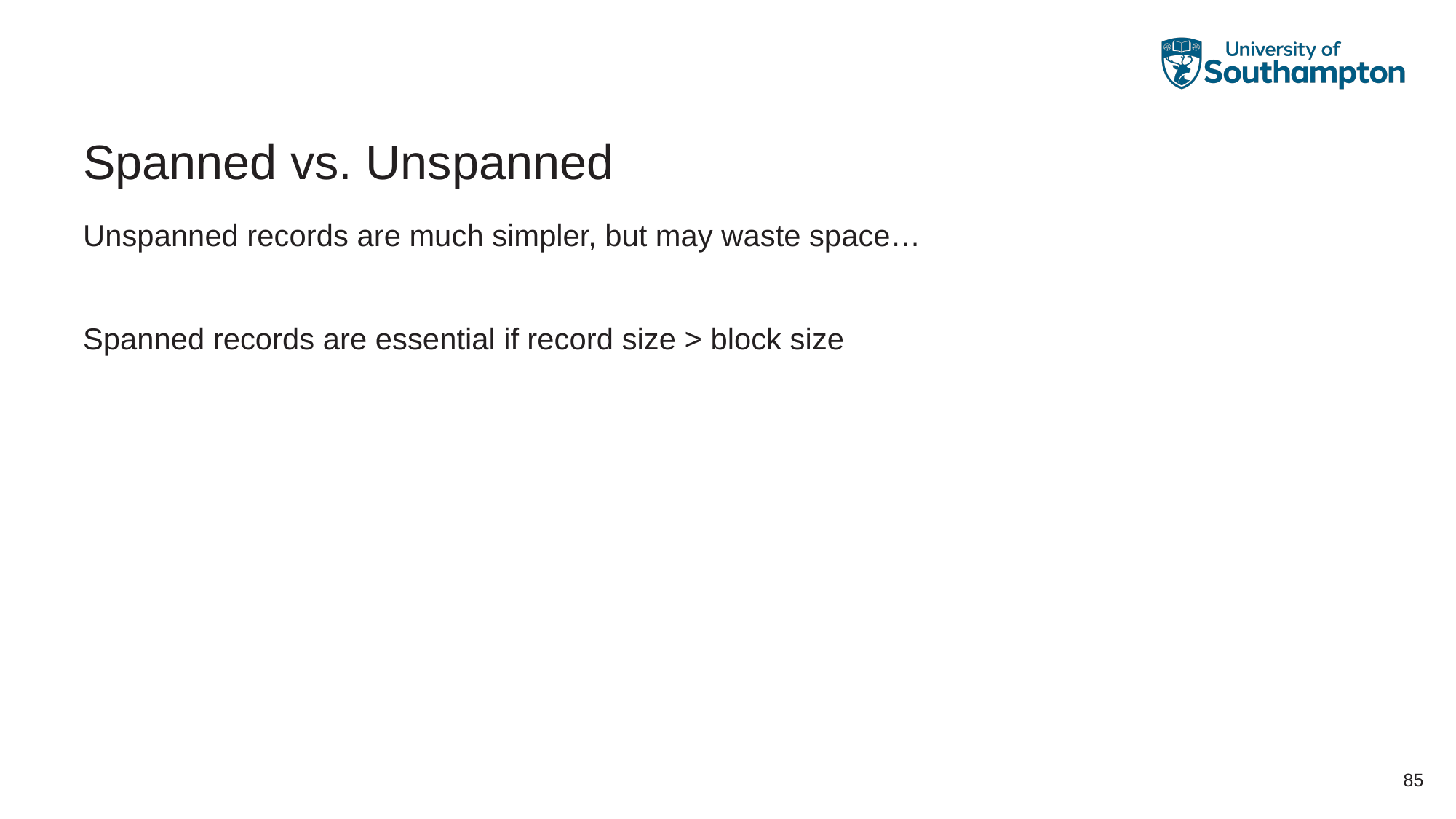

# Spanned vs. Unspanned
Unspanned records are much simpler, but may waste space…

Spanned records are essential if record size > block size